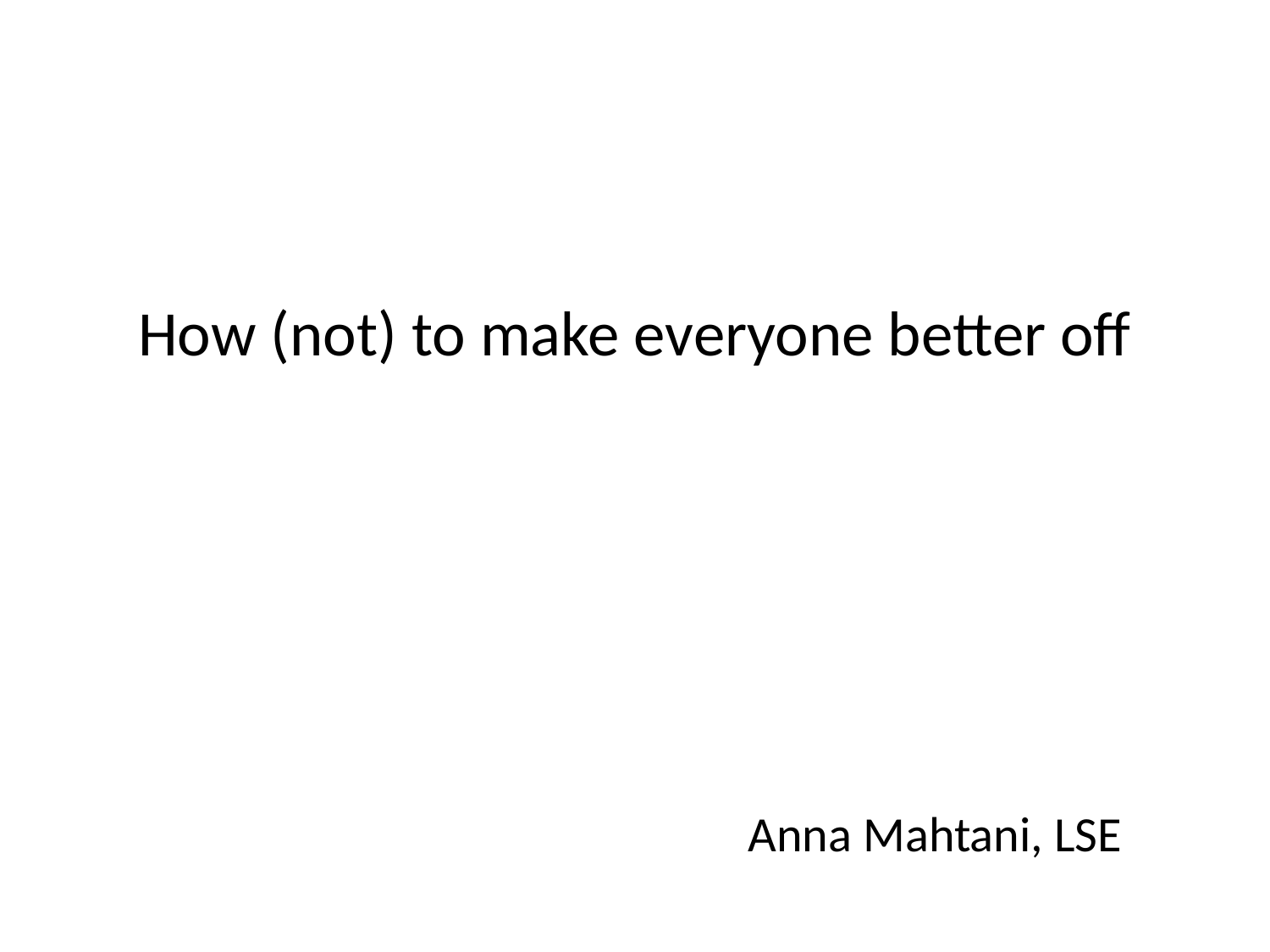

How (not) to make everyone better off
Anna Mahtani, LSE